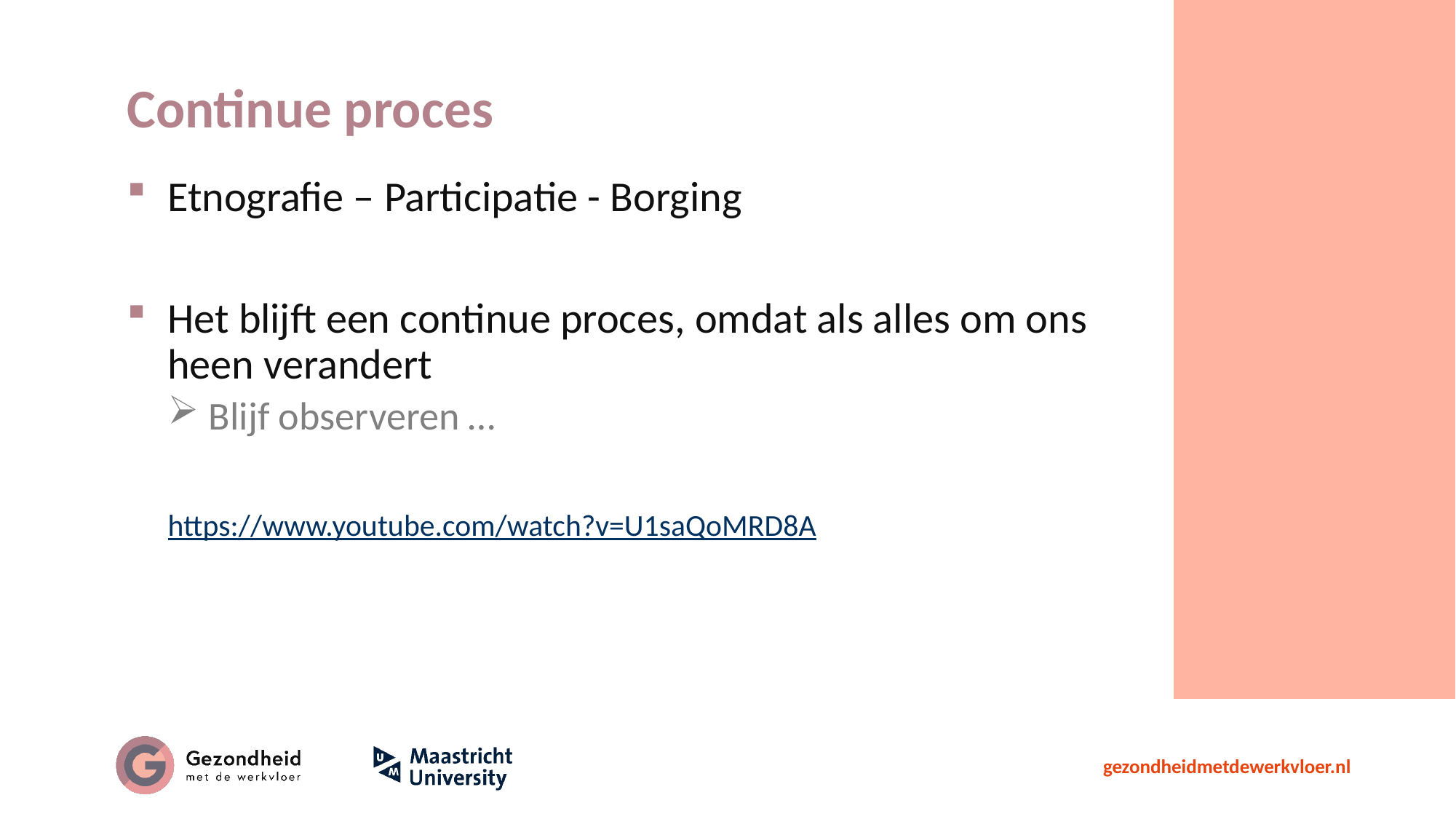

# Continue proces
Etnografie – Participatie - Borging

Het blijft een continue proces, omdat als alles om ons heen verandert
Blijf observeren …

https://www.youtube.com/watch?v=U1saQoMRD8A